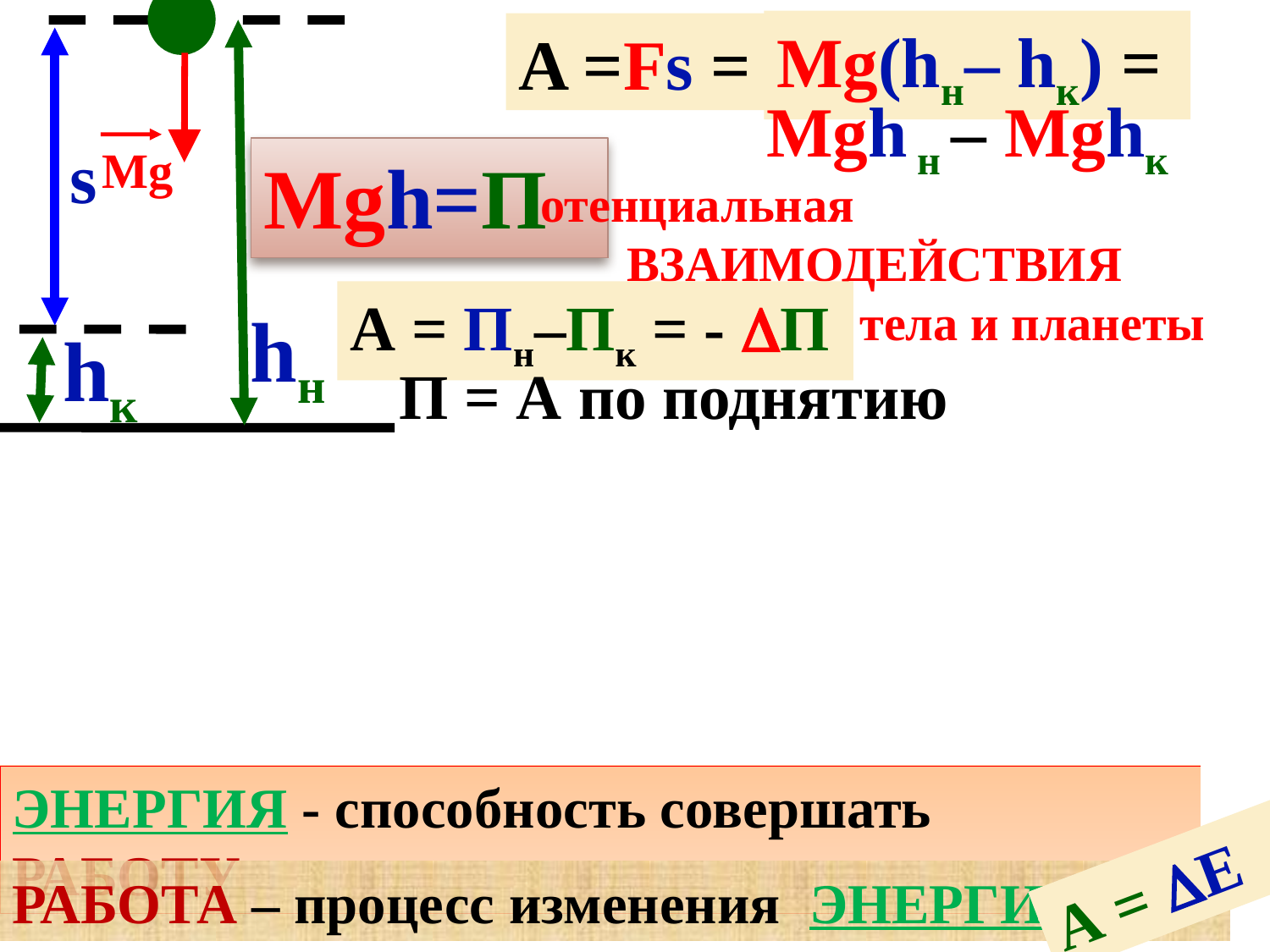

Mg(hн– hк) =
A =Fs =

Mgh н – Mghк
 s
Mg

Mgh=П
отенциальная
       ВЗАИМОДЕЙСТВИЯ
                          тела и планеты
А = Пн–Пк = - ΔП
hн
hк

П = А по поднятию

энергия - способность совершать  РАБОТУ
А = ΔЕ
РАБОТА – процесс изменения  энергии